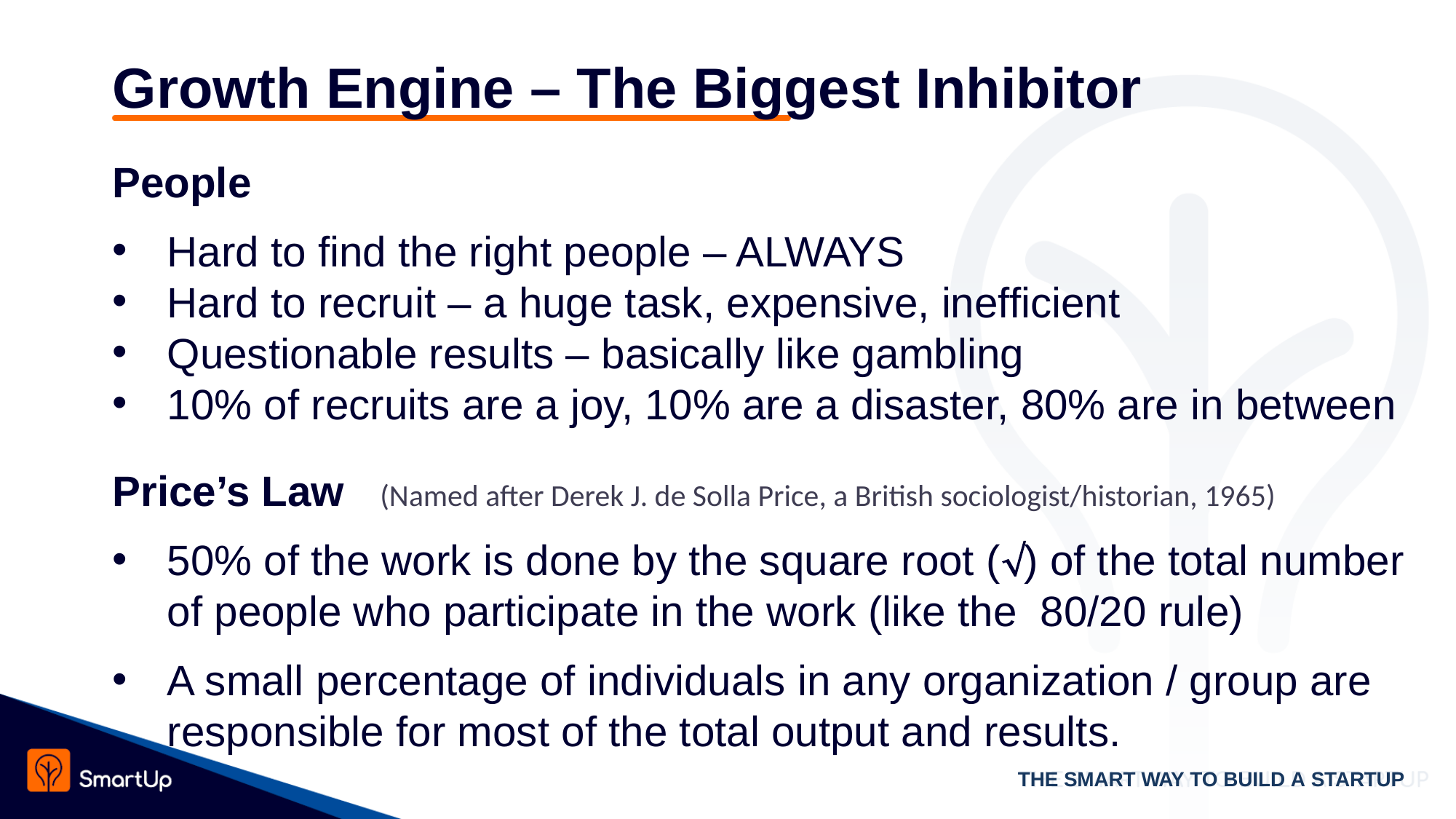

# Growth Engine – The Biggest Inhibitor
People

Hard to find the right people – ALWAYS
Hard to recruit – a huge task, expensive, inefficient
Questionable results – basically like gambling
10% of recruits are a joy, 10% are a disaster, 80% are in between
Price’s Law   (Named after Derek J. de Solla Price, a British sociologist/historian, 1965)
50% of the work is done by the square root (√) of the total number of people who participate in the work (like the  80/20 rule)
A small percentage of individuals in any organization / group are responsible for most of the total output and results.

THE SMART WAY TO BUILD A STARTUP